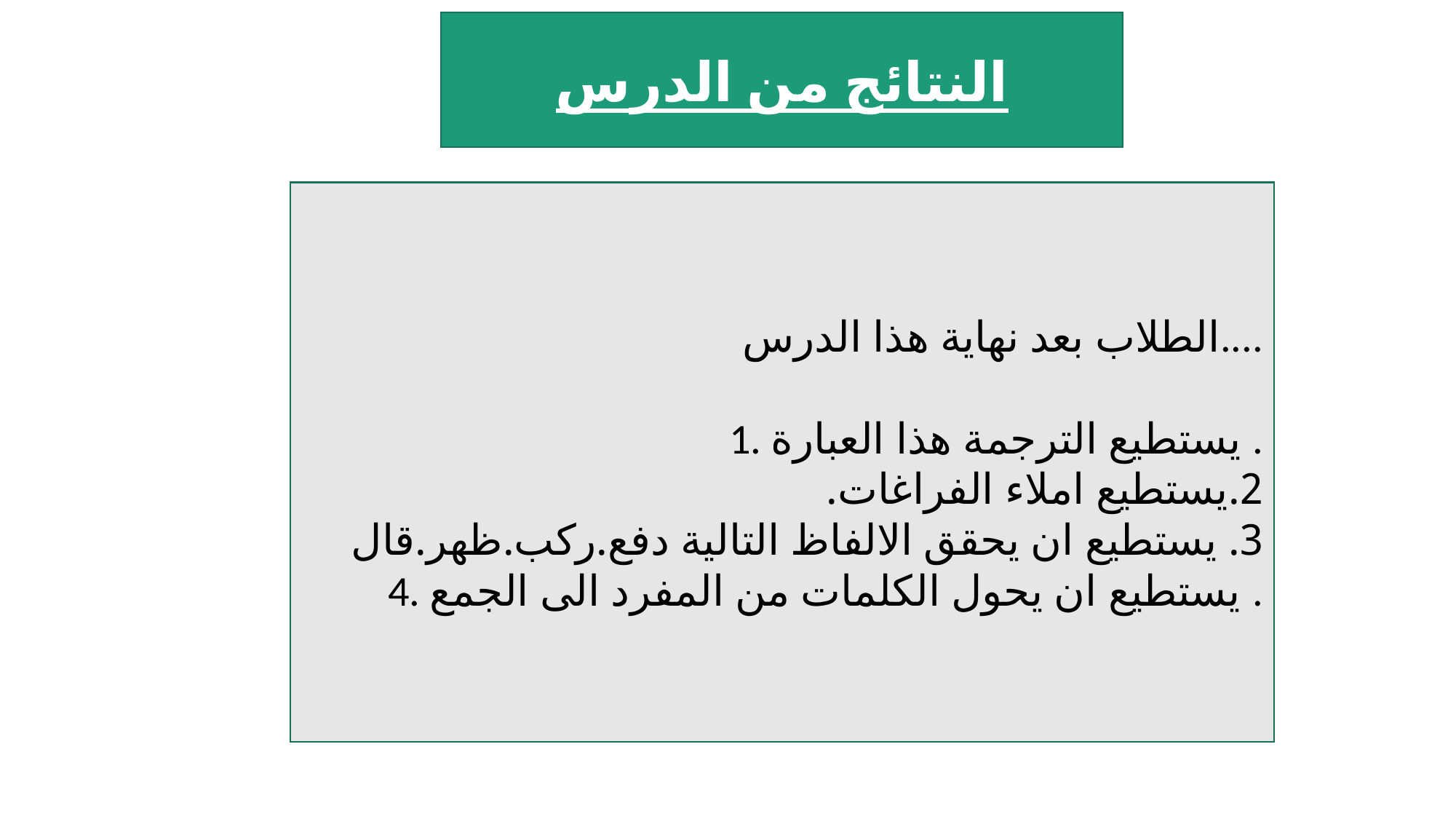

النتائج من الدرس
الطلاب بعد نهاية هذا الدرس....

1. يستطيع الترجمة هذا العبارة .
2.يستطيع املاء الفراغات.
3. يستطيع ان يحقق الالفاظ التالية دفع.ركب.ظهر.قال
4. يستطيع ان يحول الكلمات من المفرد الى الجمع .